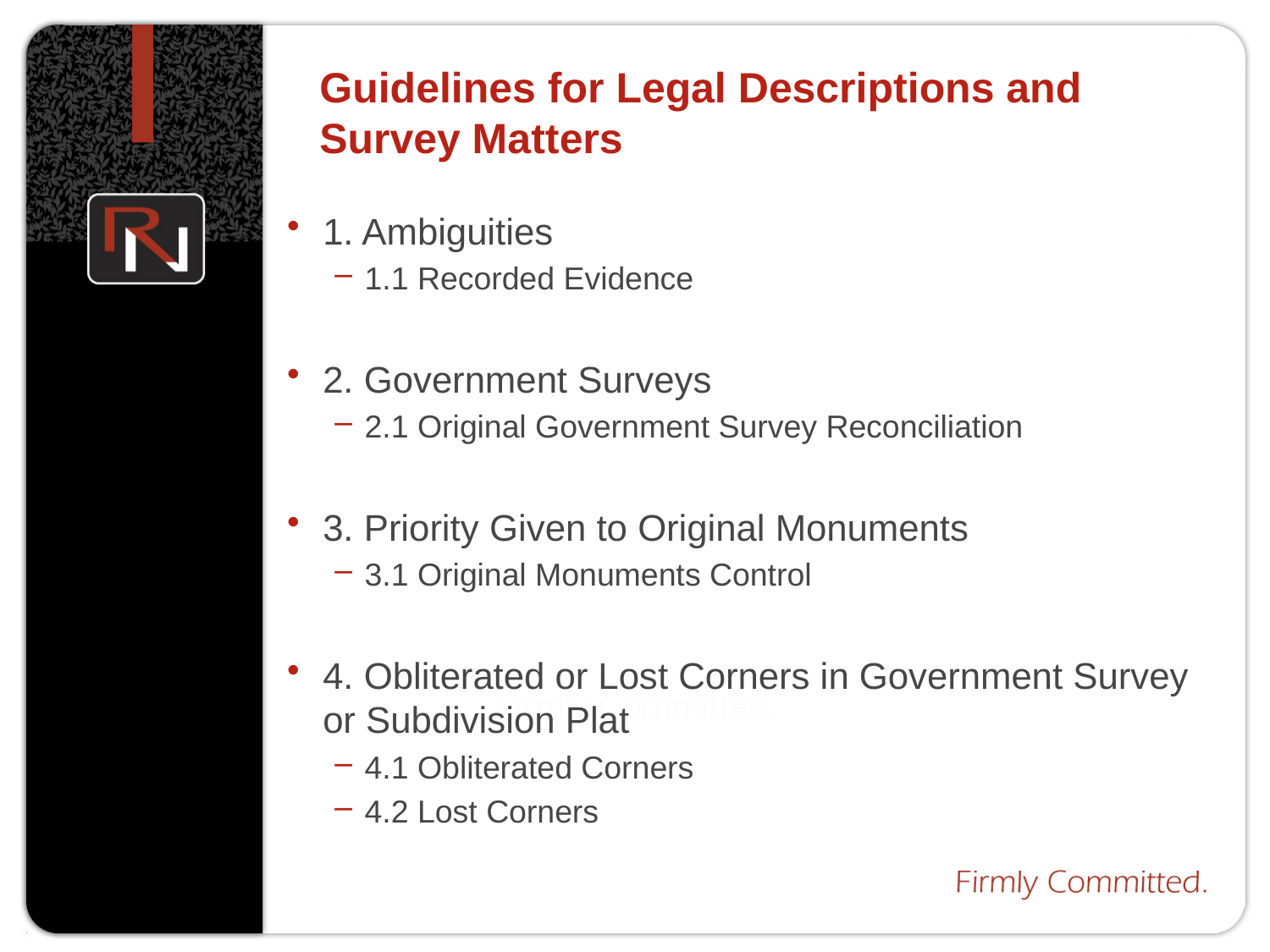

# Guidelines for Legal Descriptions and Survey Matters
1. Ambiguities
1.1 Recorded Evidence

2. Government Surveys
2.1 Original Government Survey Reconciliation

3. Priority Given to Original Monuments
3.1 Original Monuments Control

4. Obliterated or Lost Corners in Government Survey or Subdivision Plat
4.1 Obliterated Corners
4.2 Lost Corners